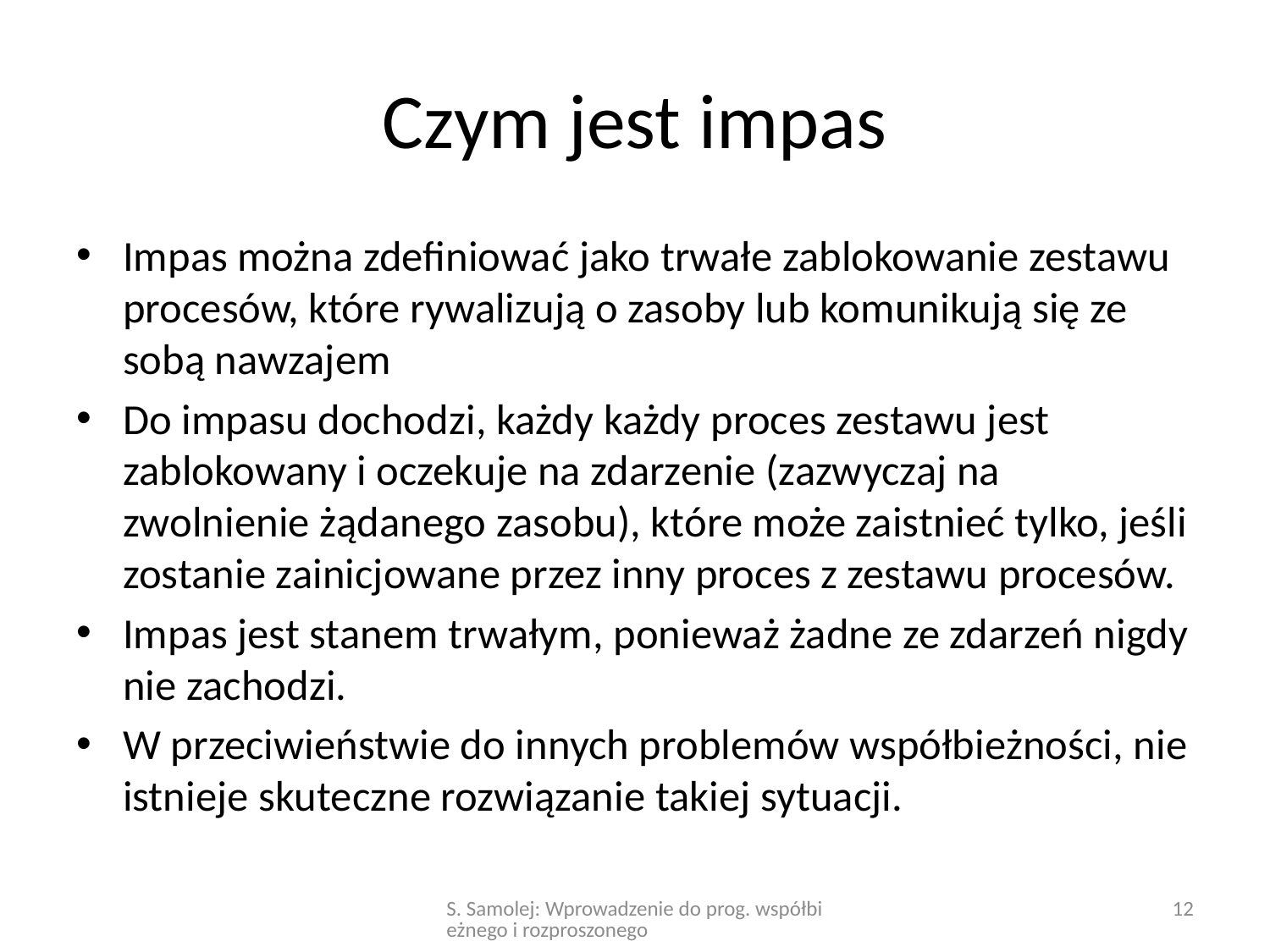

# Czym jest impas
Impas można zdefiniować jako trwałe zablokowanie zestawu procesów, które rywalizują o zasoby lub komunikują się ze sobą nawzajem
Do impasu dochodzi, każdy każdy proces zestawu jest zablokowany i oczekuje na zdarzenie (zazwyczaj na zwolnienie żądanego zasobu), które może zaistnieć tylko, jeśli zostanie zainicjowane przez inny proces z zestawu procesów.
Impas jest stanem trwałym, ponieważ żadne ze zdarzeń nigdy nie zachodzi.
W przeciwieństwie do innych problemów współbieżności, nie istnieje skuteczne rozwiązanie takiej sytuacji.
S. Samolej: Wprowadzenie do prog. współbieżnego i rozproszonego
12